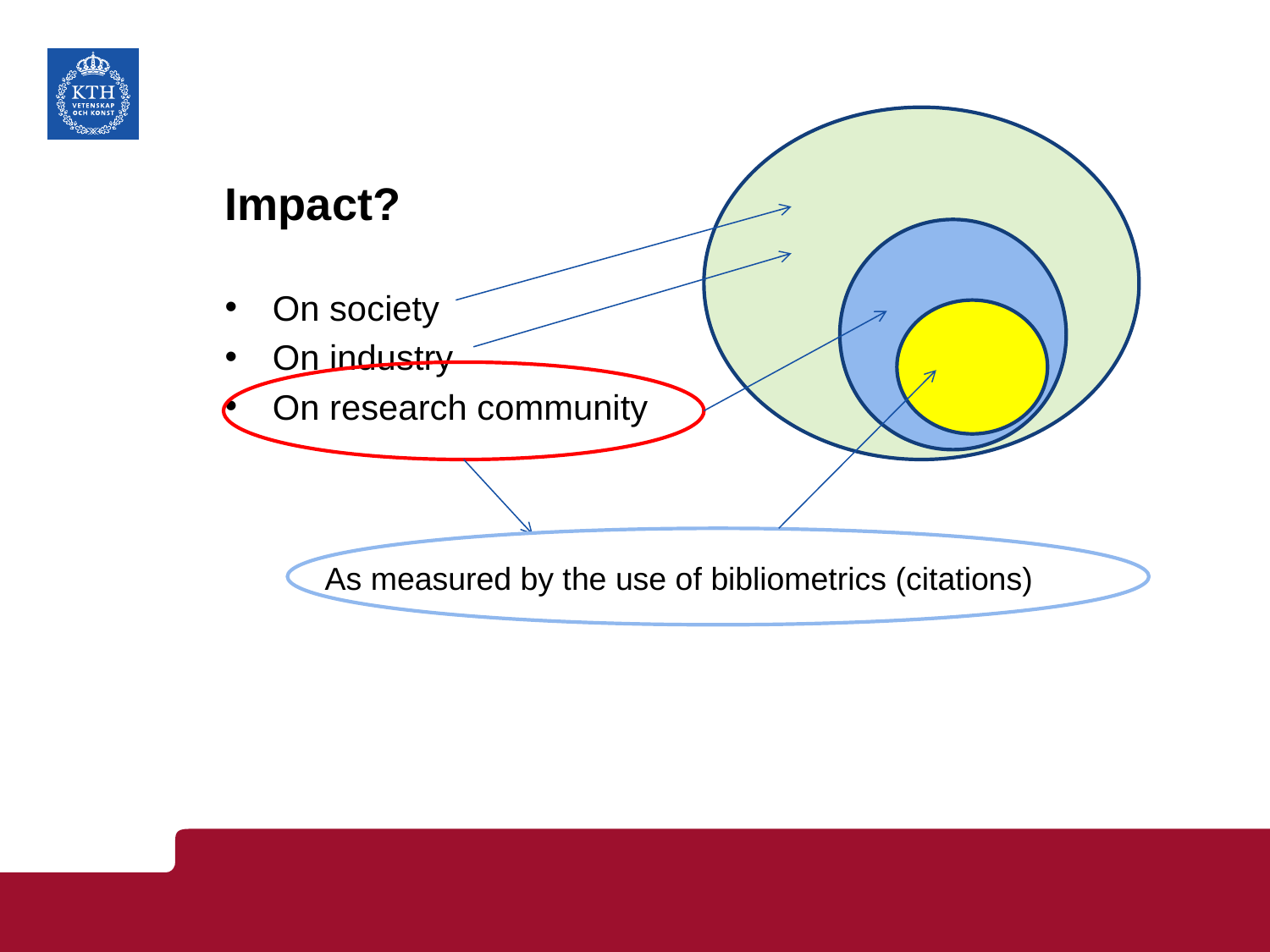

# Impact?

On society
On industry
On research community

As measured by the use of bibliometrics (citations)